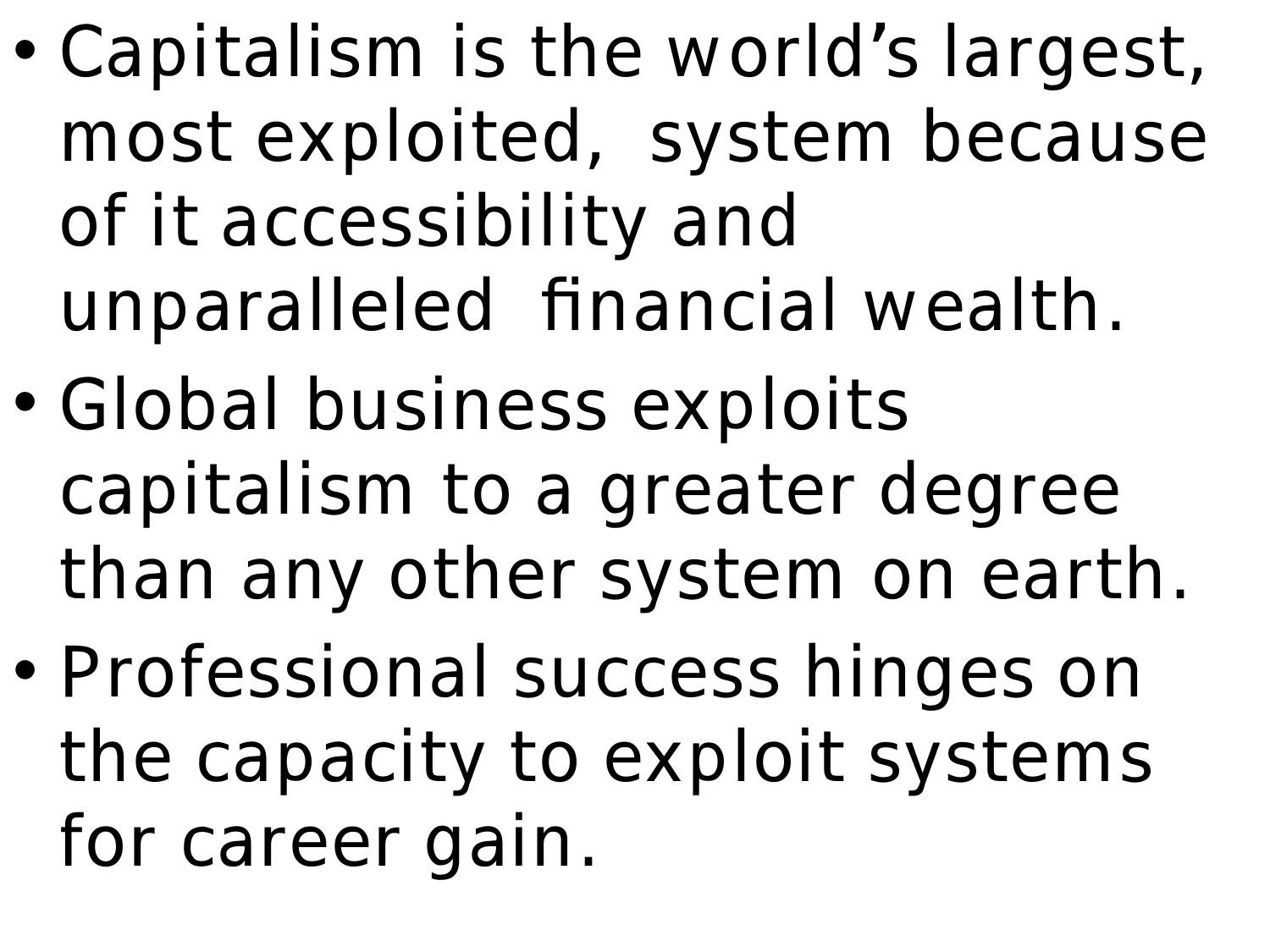

Capitalism is the world’s largest, most exploited,  system because of it accessibility and unparalleled  financial wealth.
Global business exploits capitalism to a greater degree than any other system on earth.
Professional success hinges on the capacity to exploit systems for career gain.